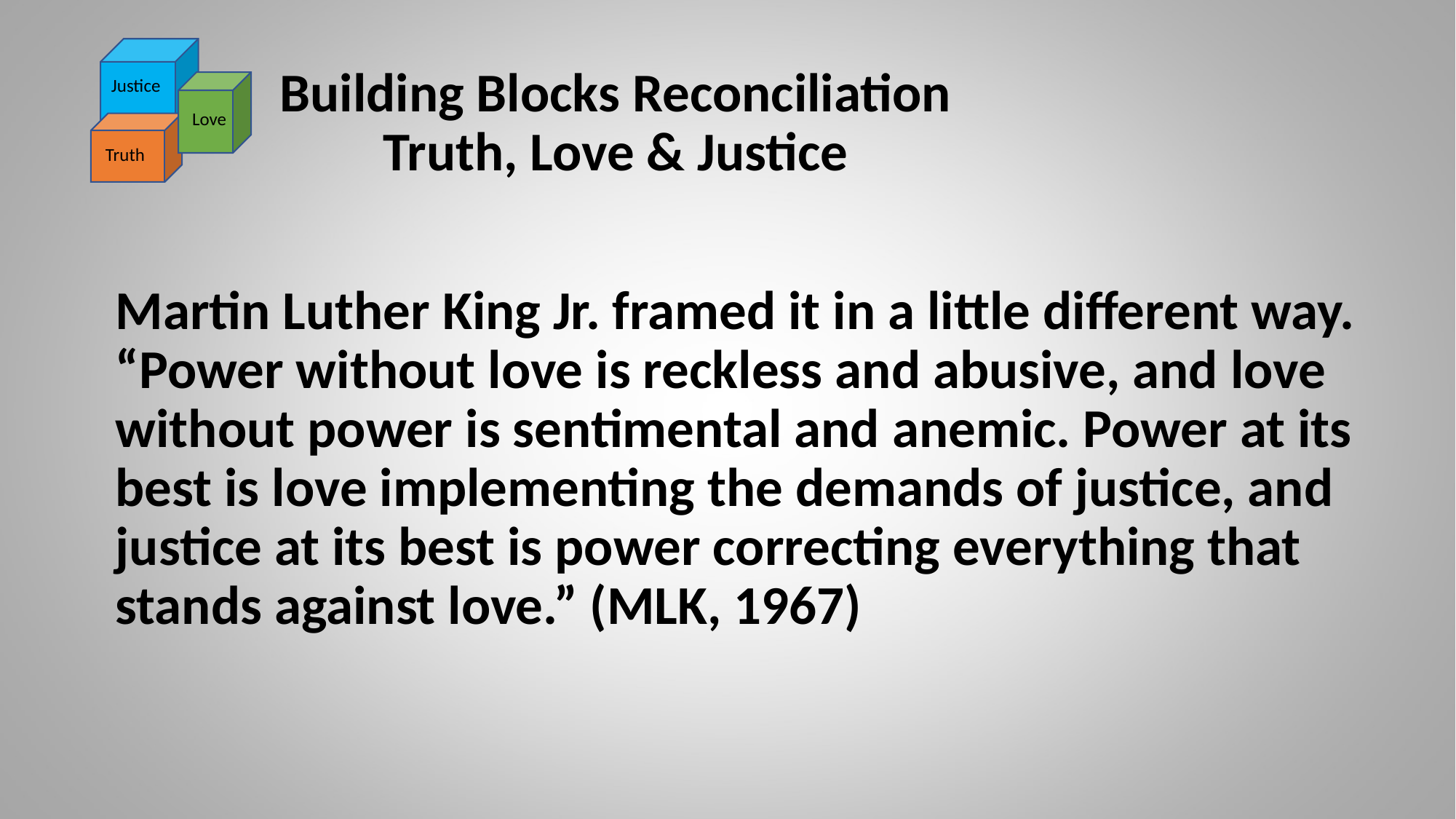

# Building Blocks Reconciliation Truth, Love & Justice

Justice

Love

Truth
Martin Luther King Jr. framed it in a little different way.
“Power without love is reckless and abusive, and love without power is sentimental and anemic. Power at its best is love implementing the demands of justice, and justice at its best is power correcting everything that stands against love.” (MLK, 1967)